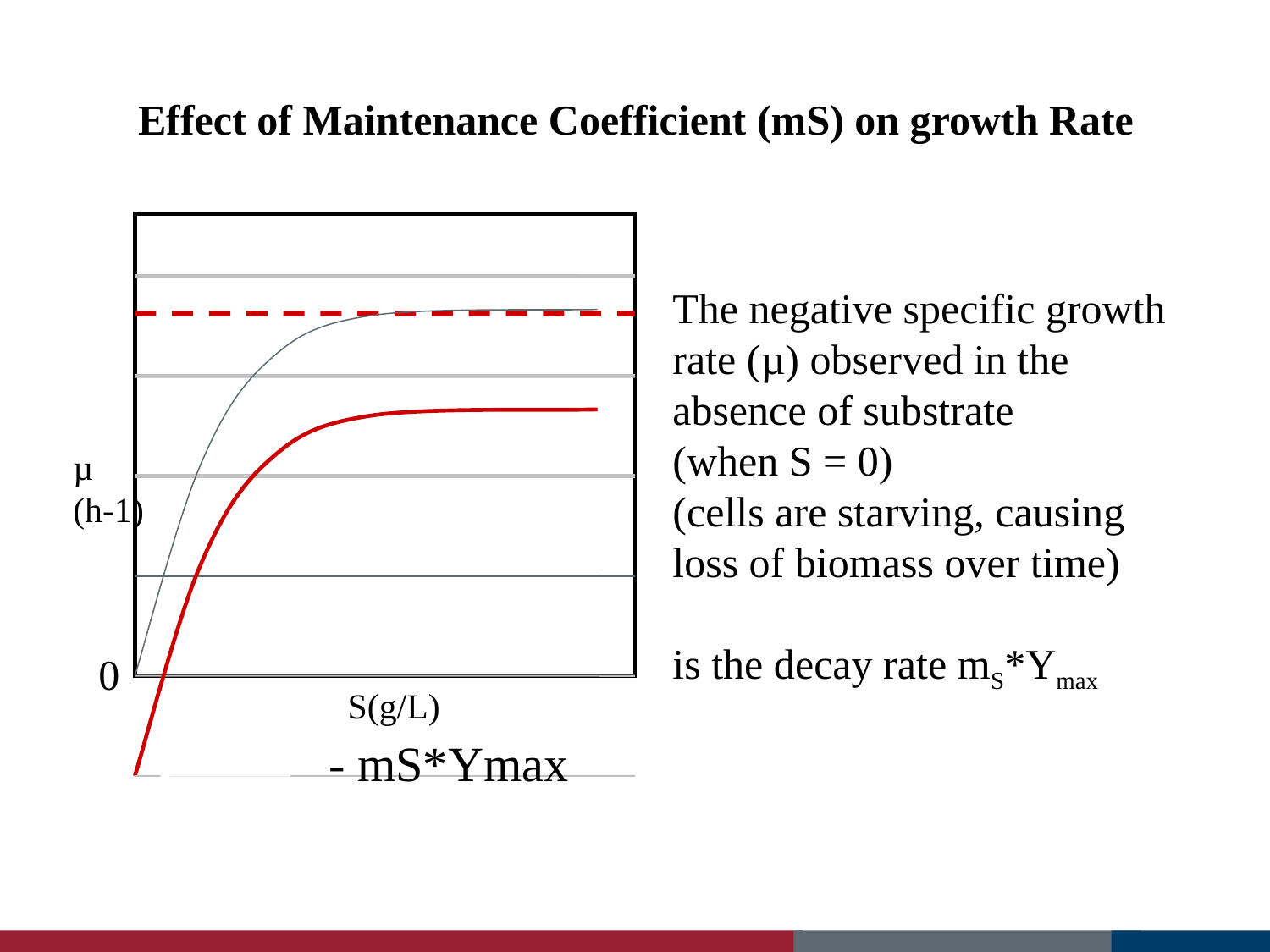

Effect of Maintenance Coefficient (mS) on growth Rate

The negative specific growth rate (µ) observed in the absence of substrate
(when S = 0)
(cells are starving, causing
loss of biomass over time)

is the decay rate mS*Ymax

µ
(h-1)

0

S(g/L)
- mS*Ymax